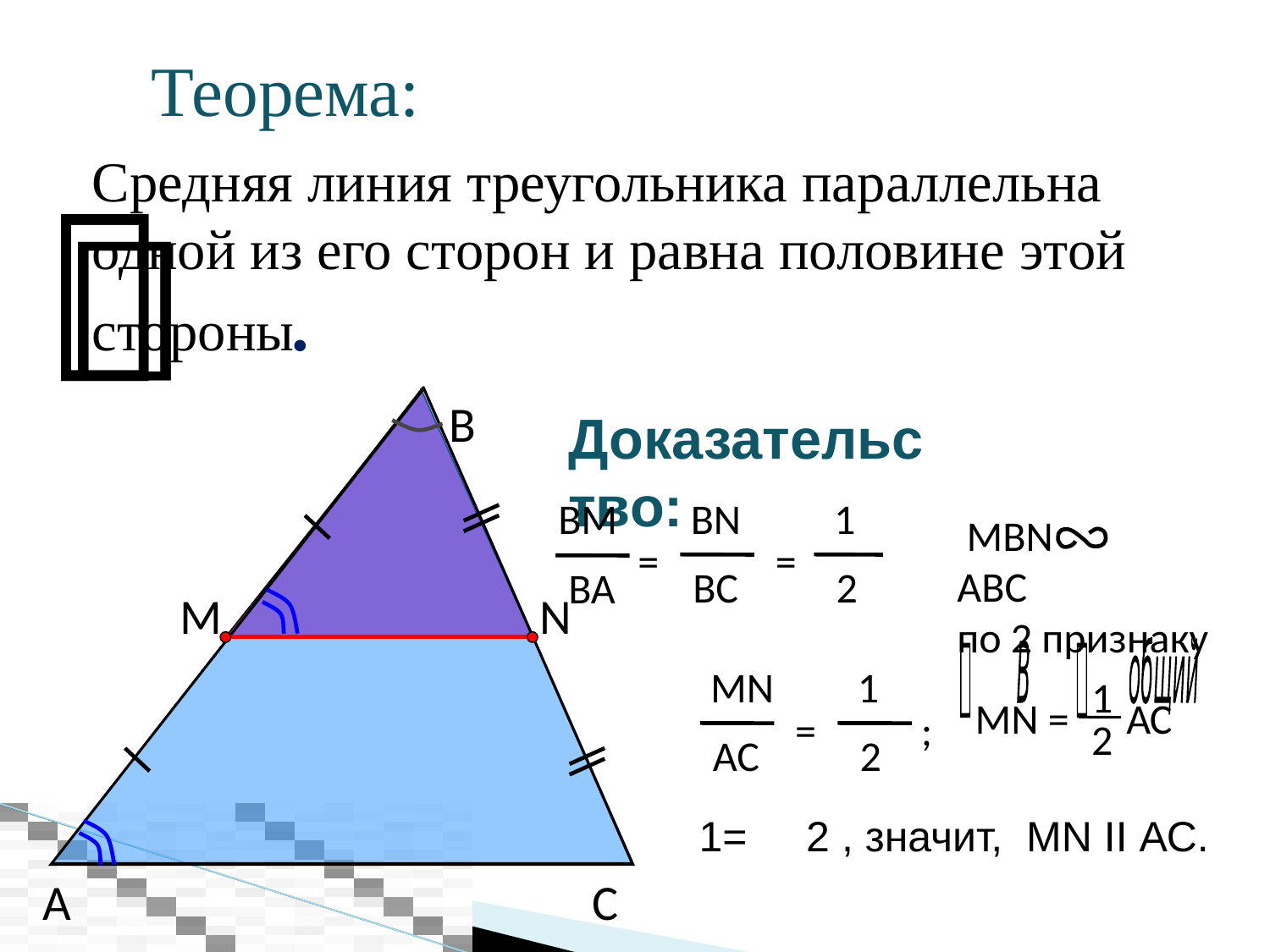

Теорема:
Средняя линия треугольника параллельна одной из его сторон и равна половине этой стороны.

N

М

А
C
B
Доказательство:
BM
BN
BC
=
 1
 2
=
 MBN             ABC
по 2 признаку

BA

MN
AC

 1
 2
=           ;
1
MN =      АС
2
 1=     2 , значит,  МN II АС.